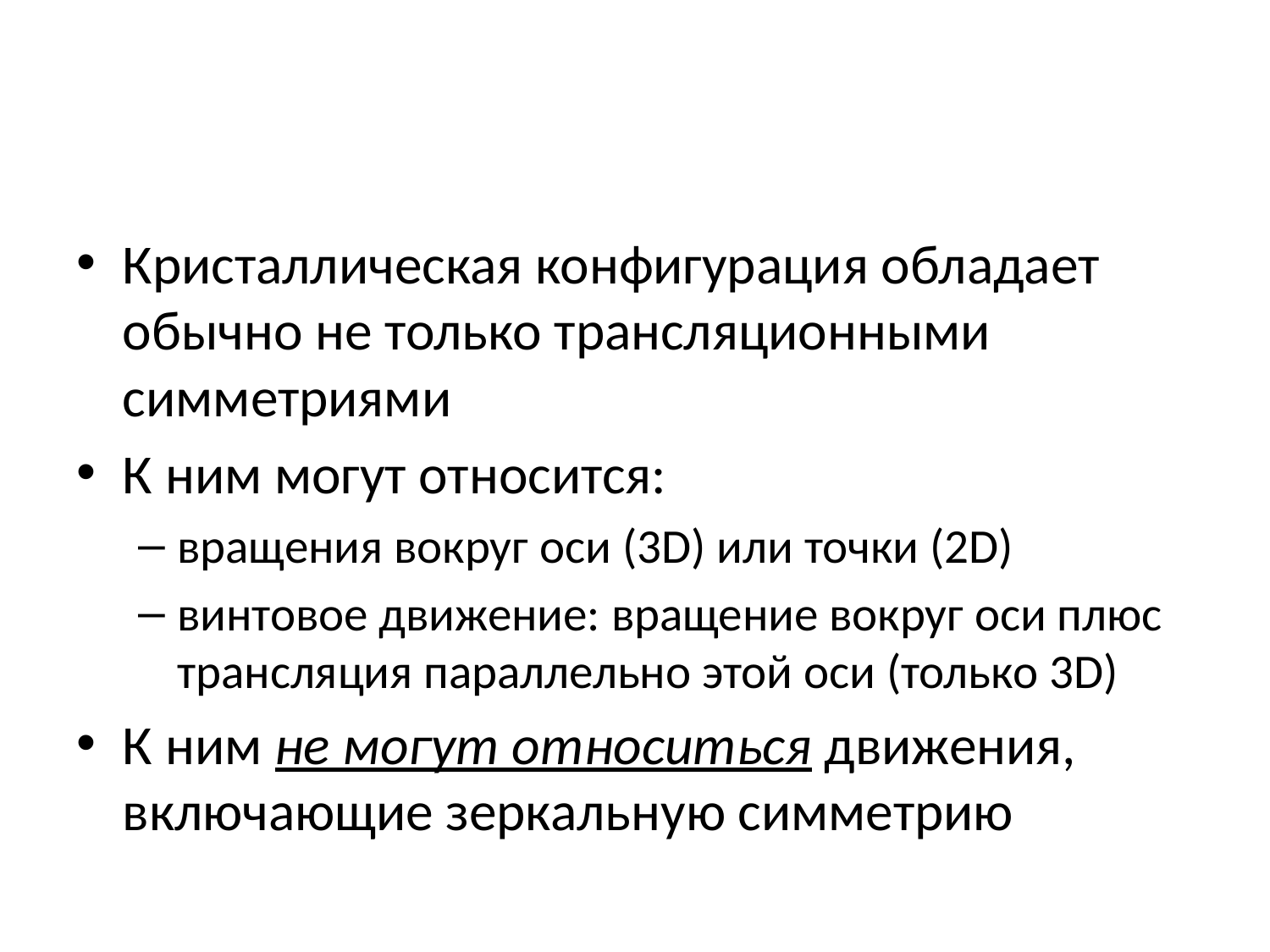

#
Кристаллическая конфигурация обладает обычно не только трансляционными симметриями
К ним могут относится:
вращения вокруг оси (3D) или точки (2D)
винтовое движение: вращение вокруг оси плюс трансляция параллельно этой оси (только 3D)
К ним не могут относиться движения, включающие зеркальную симметрию